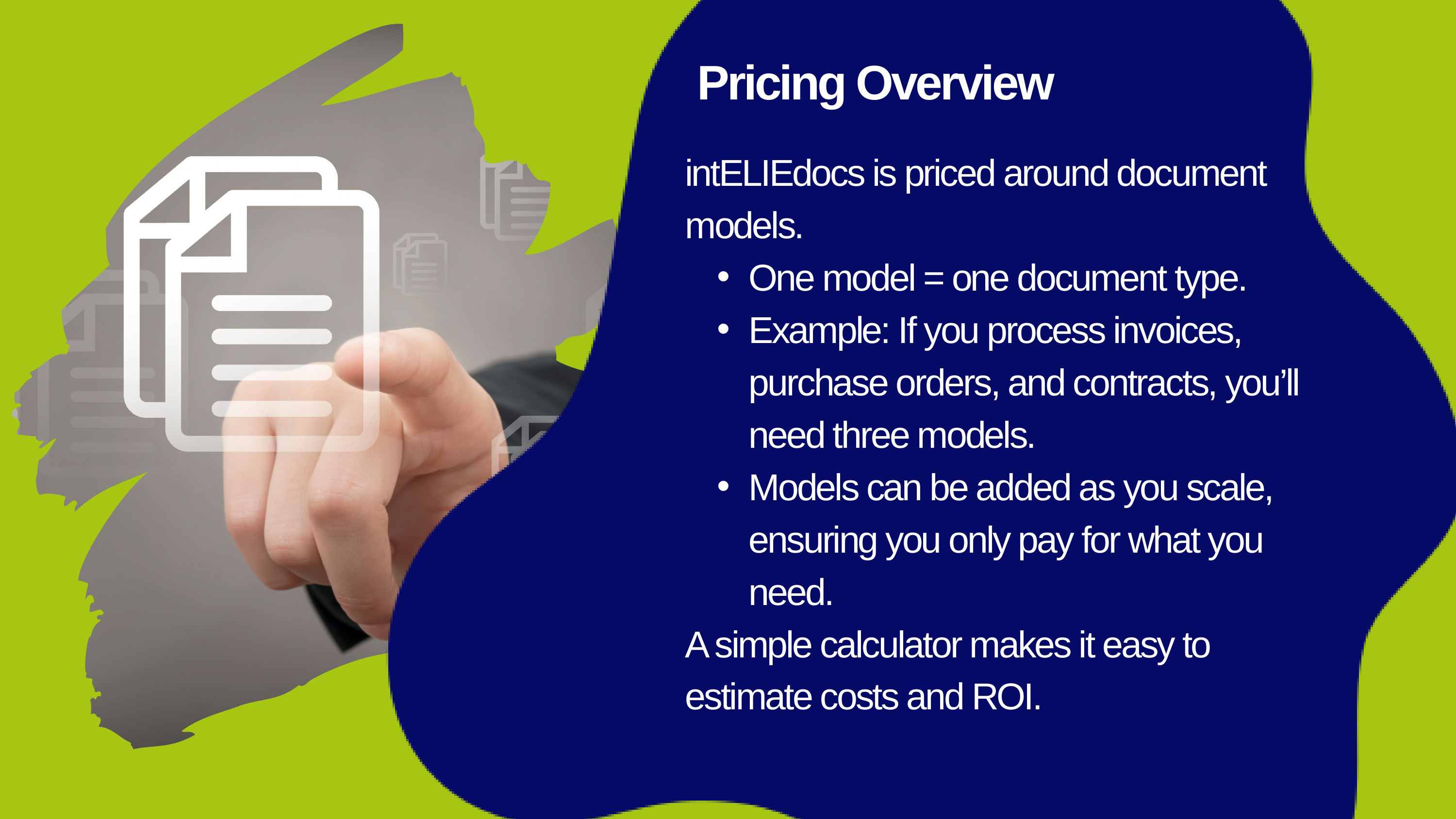

Pricing Overview
intELIEdocs is priced around document models.
One model = one document type.
Example: If you process invoices, purchase orders, and contracts, you’ll need three models.
Models can be added as you scale, ensuring you only pay for what you need.
A simple calculator makes it easy to estimate costs and ROI.